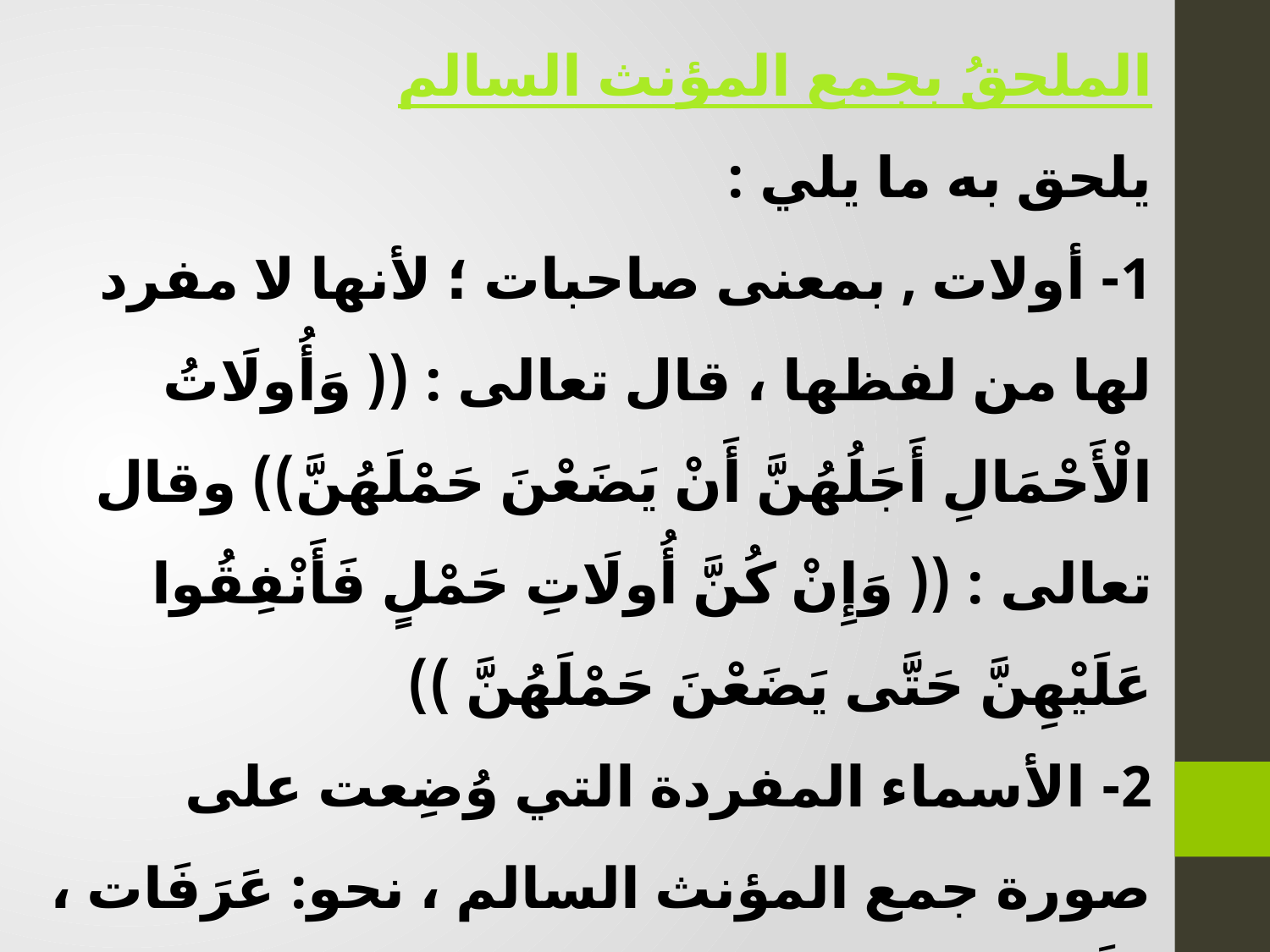

الملحقُ بجمع المؤنث السالم
يلحق به ما يلي : 
1- أولات , بمعنى صاحبات ؛ لأنها لا مفرد لها من لفظها ، قال تعالى : (( وَأُولَاتُ الْأَحْمَالِ أَجَلُهُنَّ أَنْ يَضَعْنَ حَمْلَهُنَّ)) وقال تعالى : (( وَإِنْ كُنَّ أُولَاتِ حَمْلٍ فَأَنْفِقُوا عَلَيْهِنَّ حَتَّى يَضَعْنَ حَمْلَهُنَّ ))
2- الأسماء المفردة التي وُضِعت على صورة جمع المؤنث السالم ، نحو: عَرَفَات ، وأَذْرِعات .